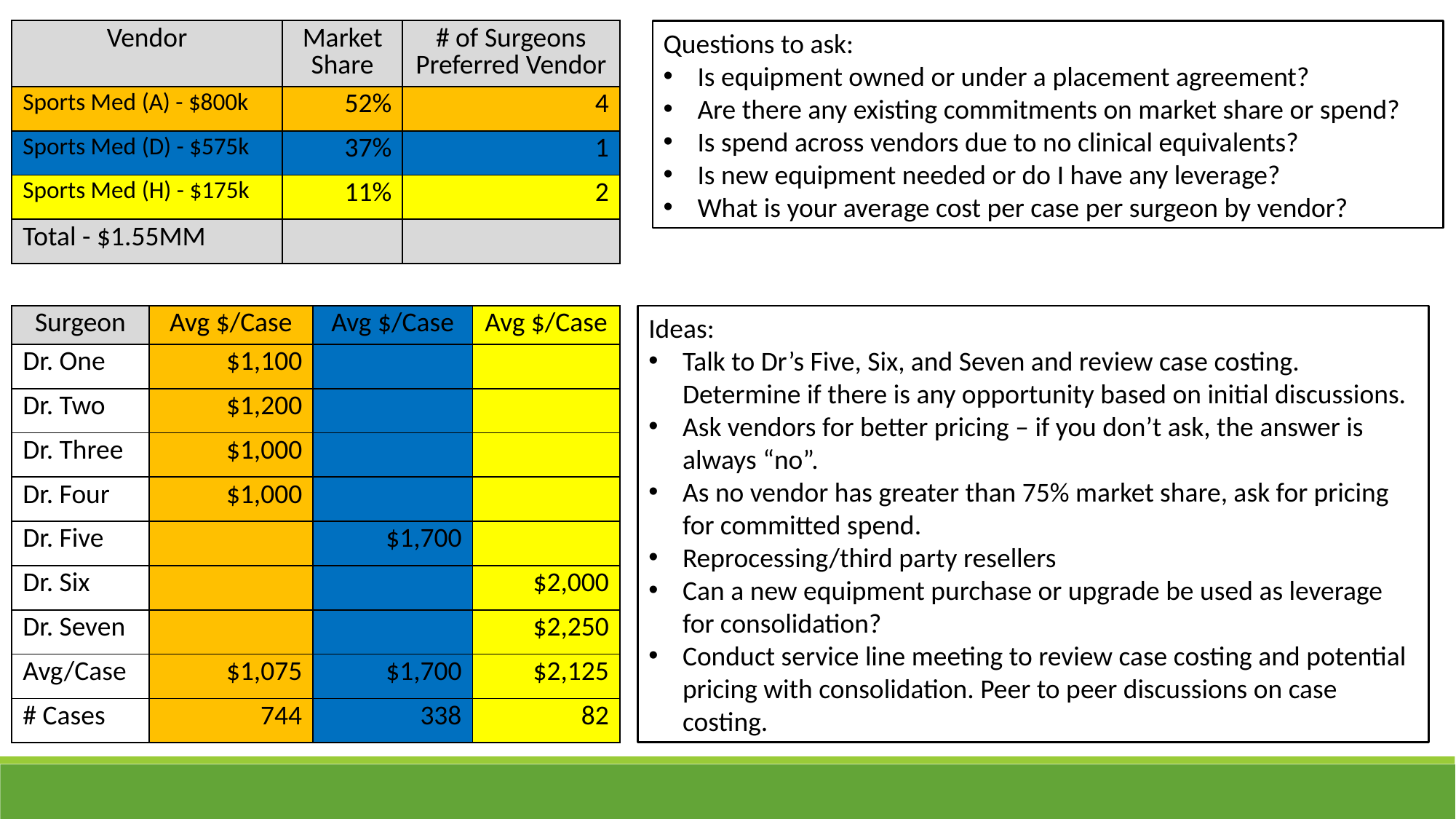

| Vendor | Market Share | # of Surgeons Preferred Vendor |
| --- | --- | --- |
| Sports Med (A) - $800k | 52% | 4 |
| Sports Med (D) - $575k | 37% | 1 |
| Sports Med (H) - $175k | 11% | 2 |
| Total - $1.55MM |  |  |
Questions to ask:
Is equipment owned or under a placement agreement?
Are there any existing commitments on market share or spend?
Is spend across vendors due to no clinical equivalents?
Is new equipment needed or do I have any leverage?
What is your average cost per case per surgeon by vendor?
| Surgeon | Avg $/Case | Avg $/Case | Avg $/Case |
| --- | --- | --- | --- |
| Dr. One | $1,100 |  |  |
| Dr. Two | $1,200 |  |  |
| Dr. Three | $1,000 |  |  |
| Dr. Four | $1,000 |  |  |
| Dr. Five |  | $1,700 |  |
| Dr. Six |  |  | $2,000 |
| Dr. Seven |  |  | $2,250 |
| Avg/Case | $1,075 | $1,700 | $2,125 |
| # Cases | 744 | 338 | 82 |
Ideas:
Talk to Dr’s Five, Six, and Seven and review case costing. Determine if there is any opportunity based on initial discussions.
Ask vendors for better pricing – if you don’t ask, the answer is always “no”.
As no vendor has greater than 75% market share, ask for pricing for committed spend.
Reprocessing/third party resellers
Can a new equipment purchase or upgrade be used as leverage for consolidation?
Conduct service line meeting to review case costing and potential pricing with consolidation. Peer to peer discussions on case costing.